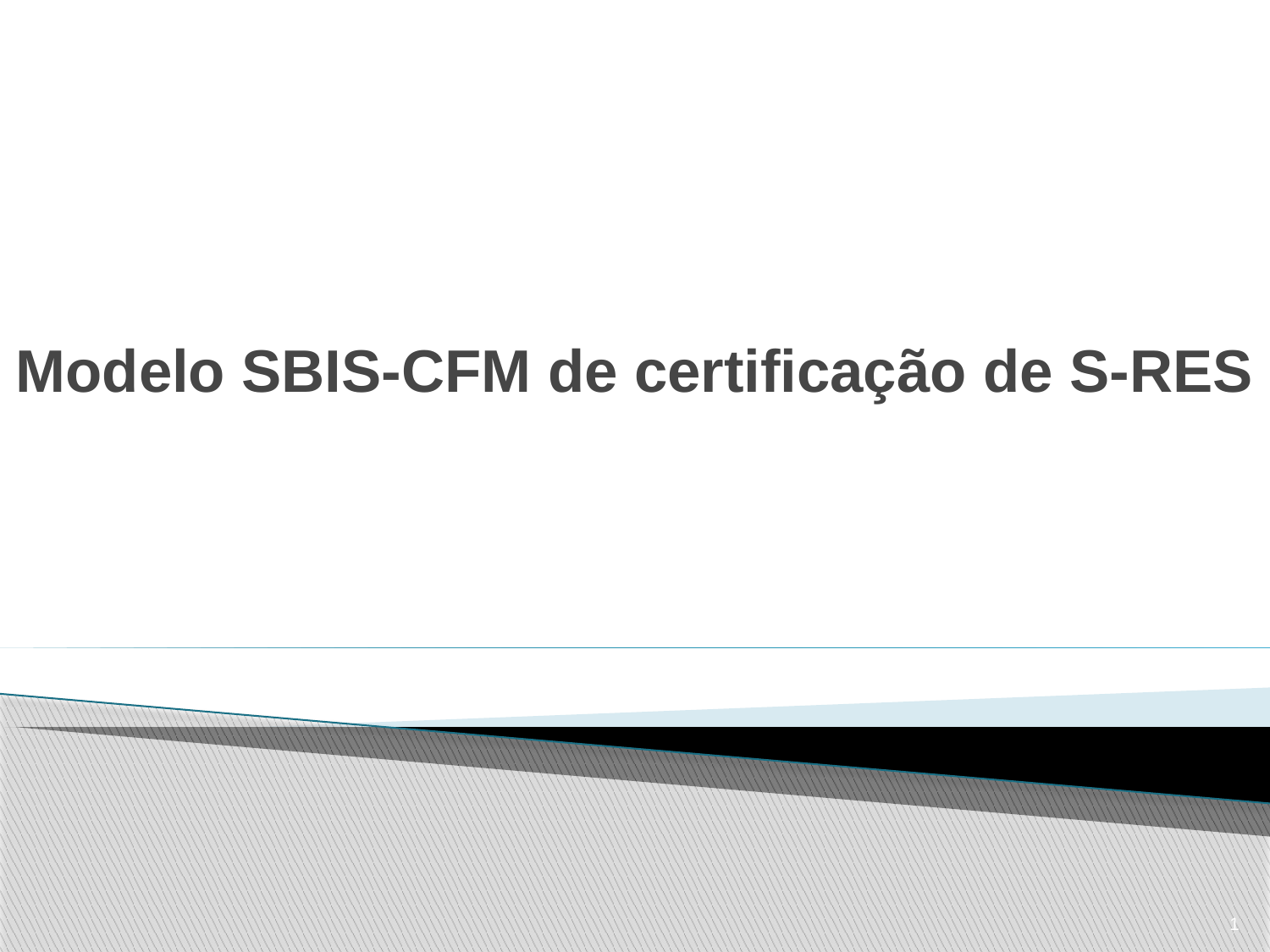

# Modelo SBIS-CFM de certificação de S-RES
1